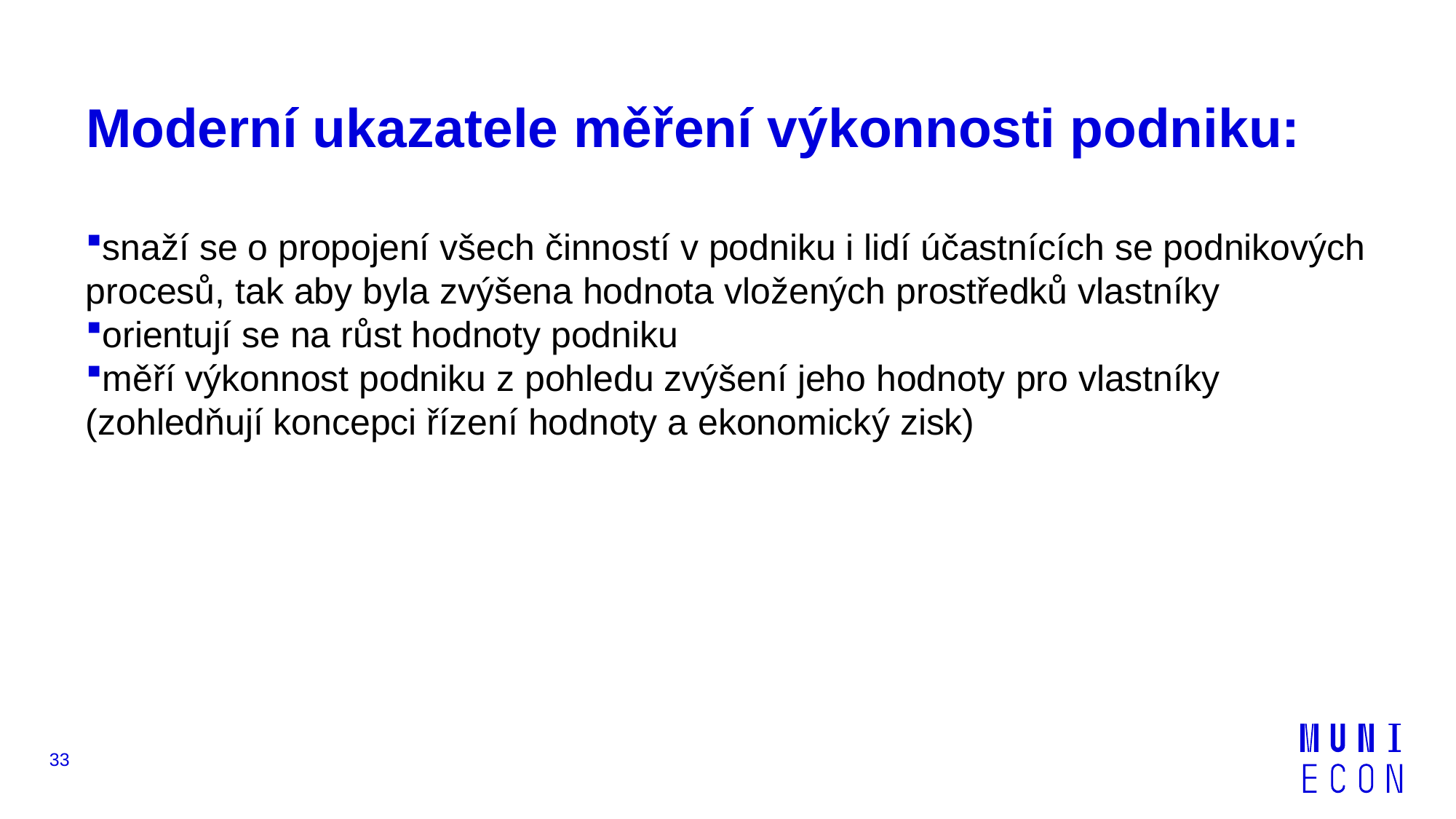

# Moderní ukazatele měření výkonnosti podniku:
snaží se o propojení všech činností v podniku i lidí účastnících se podnikových procesů, tak aby byla zvýšena hodnota vložených prostředků vlastníky
orientují se na růst hodnoty podniku
měří výkonnost podniku z pohledu zvýšení jeho hodnoty pro vlastníky (zohledňují koncepci řízení hodnoty a ekonomický zisk)

33